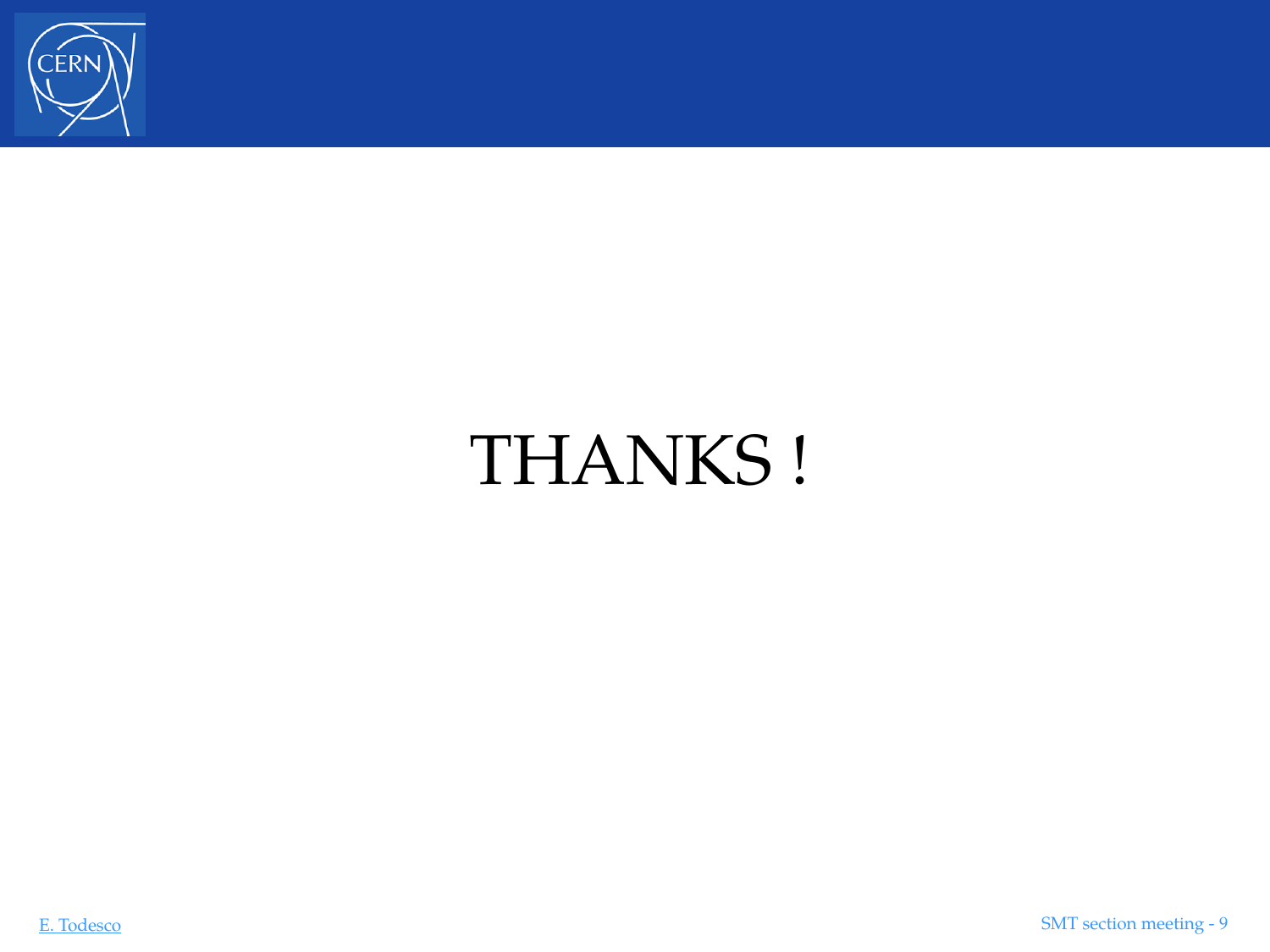

THANKS !
SMT section meeting - 9